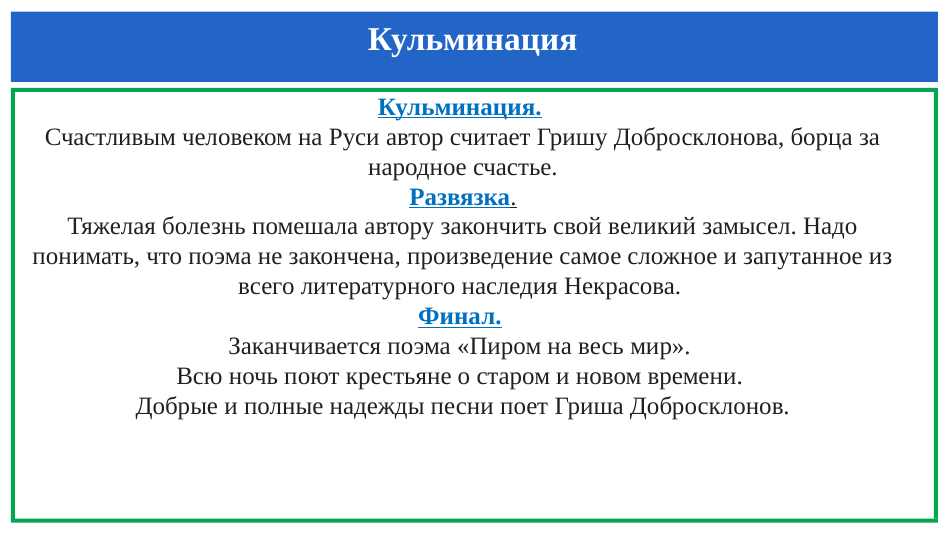

# Кульминация
Кульминация.
Счастливым человеком на Руси автор считает Гришу Добросклонова, борца за народное счастье.
 Развязка.
Тяжелая болезнь помешала автору закончить свой великий замысел. Надо понимать, что поэма не закончена, произведение самое сложное и запутанное из всего литературного наследия Некрасова.
Финал.
Заканчивается поэма «Пиром на весь мир».
Всю ночь поют крестьяне о старом и новом времени.
Добрые и полные надежды песни поет Гриша Добросклонов.